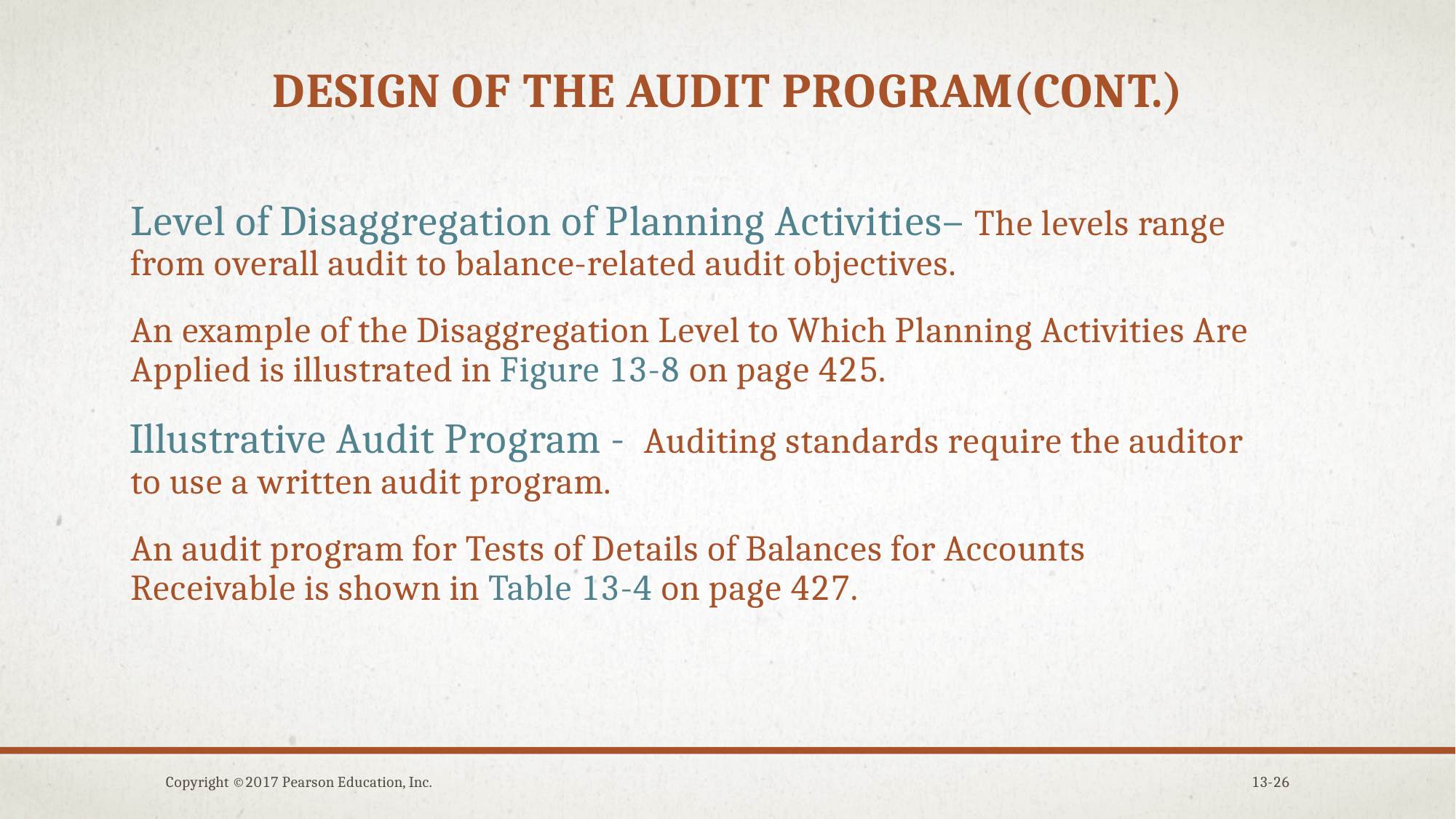

# Design of the audit program(cont.)
Level of Disaggregation of Planning Activities– The levels range from overall audit to balance-related audit objectives.
An example of the Disaggregation Level to Which Planning Activities Are Applied is illustrated in Figure 13-8 on page 425.
Illustrative Audit Program -  Auditing standards require the auditor to use a written audit program.
An audit program for Tests of Details of Balances for Accounts Receivable is shown in Table 13-4 on page 427.
Copyright ©2017 Pearson Education, Inc.
13-26